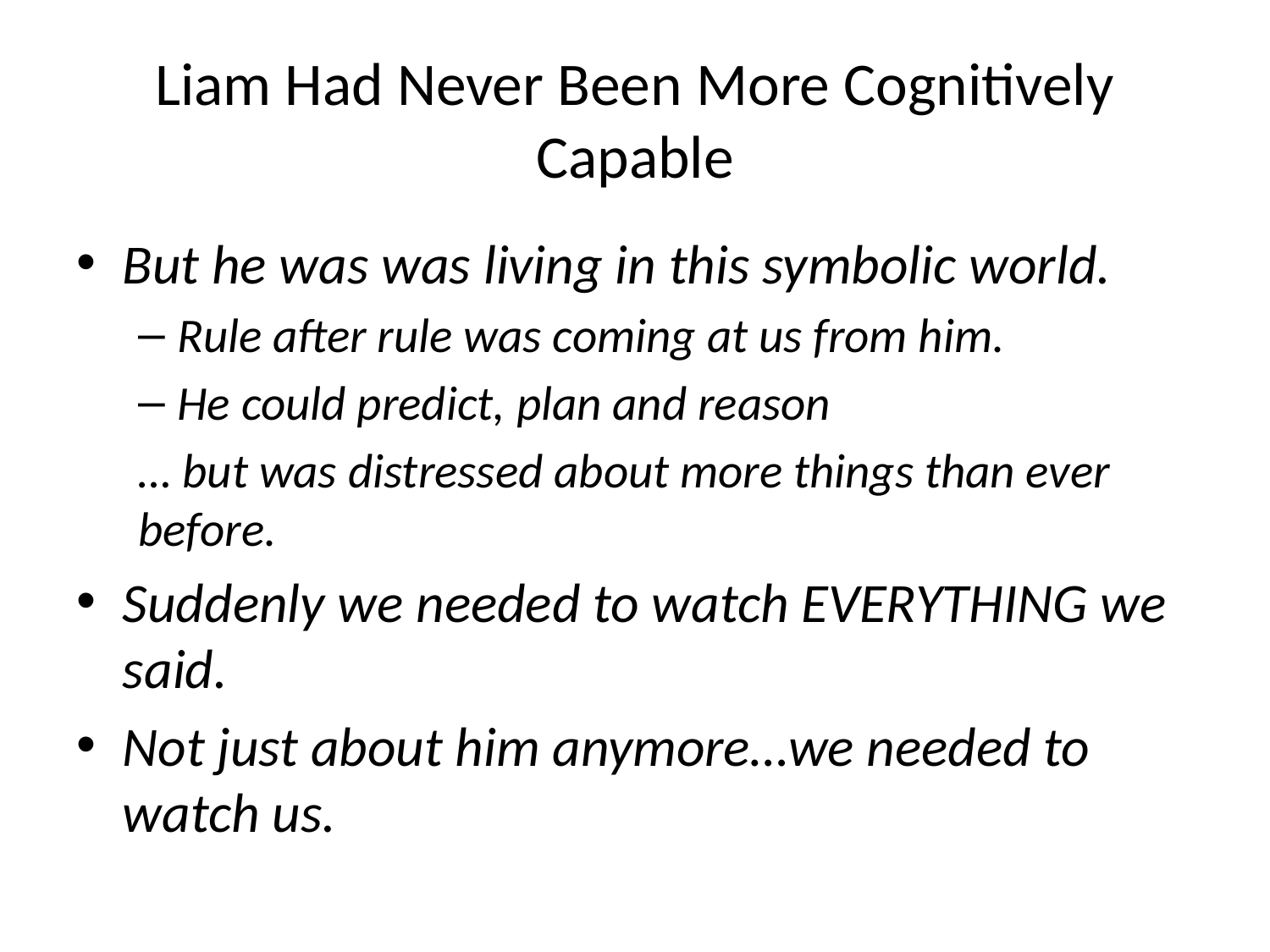

# Liam Had Never Been More Cognitively Capable
But he was was living in this symbolic world.
Rule after rule was coming at us from him.
He could predict, plan and reason
… but was distressed about more things than ever before.
Suddenly we needed to watch EVERYTHING we said.
Not just about him anymore…we needed to watch us.